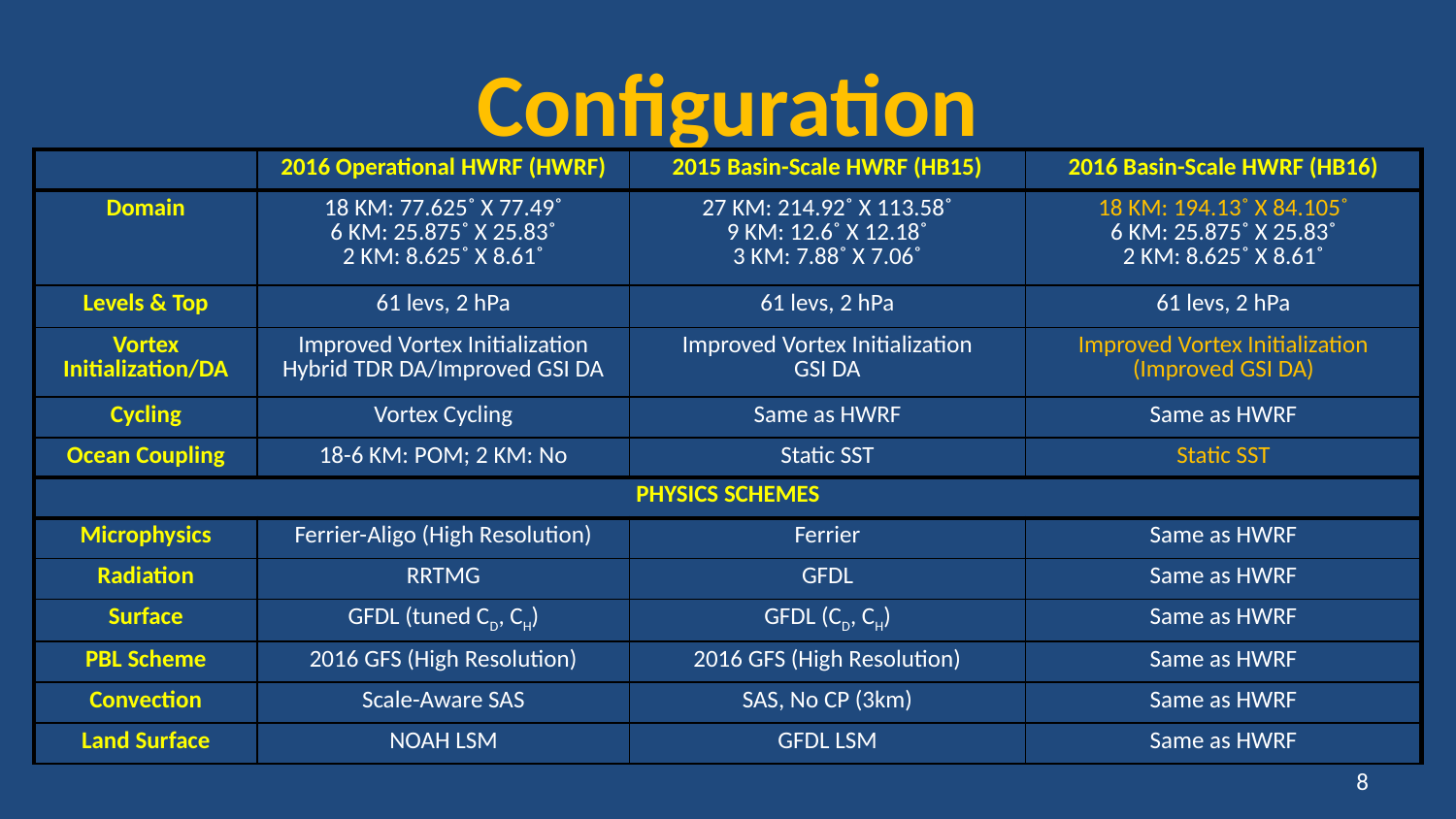

# Configuration
|  | 2016 Operational HWRF (HWRF) | 2015 Basin-Scale HWRF (HB15) | 2016 Basin-Scale HWRF (HB16) |
| --- | --- | --- | --- |
| Domain | 18 KM: 77.625˚ X 77.49˚ 6 KM: 25.875˚ X 25.83˚ 2 KM: 8.625˚ X 8.61˚ | 27 KM: 214.92˚ X 113.58˚ 9 KM: 12.6˚ X 12.18˚ 3 KM: 7.88˚ X 7.06˚ | 18 KM: 194.13˚ X 84.105˚ 6 KM: 25.875˚ X 25.83˚ 2 KM: 8.625˚ X 8.61˚ |
| Levels & Top | 61 levs, 2 hPa | 61 levs, 2 hPa | 61 levs, 2 hPa |
| Vortex Initialization/DA | Improved Vortex Initialization Hybrid TDR DA/Improved GSI DA | Improved Vortex Initialization GSI DA | Improved Vortex Initialization (Improved GSI DA) |
| Cycling | Vortex Cycling | Same as HWRF | Same as HWRF |
| Ocean Coupling | 18-6 KM: POM; 2 KM: No | Static SST | Static SST |
| PHYSICS SCHEMES |  |  |  |
| Microphysics | Ferrier-Aligo (High Resolution) | Ferrier | Same as HWRF |
| Radiation | RRTMG | GFDL | Same as HWRF |
| Surface | GFDL (tuned CD, CH) | GFDL (CD, CH) | Same as HWRF |
| PBL Scheme | 2016 GFS (High Resolution) | 2016 GFS (High Resolution) | Same as HWRF |
| Convection | Scale-Aware SAS | SAS, No CP (3km) | Same as HWRF |
| Land Surface | NOAH LSM | GFDL LSM | Same as HWRF |
8